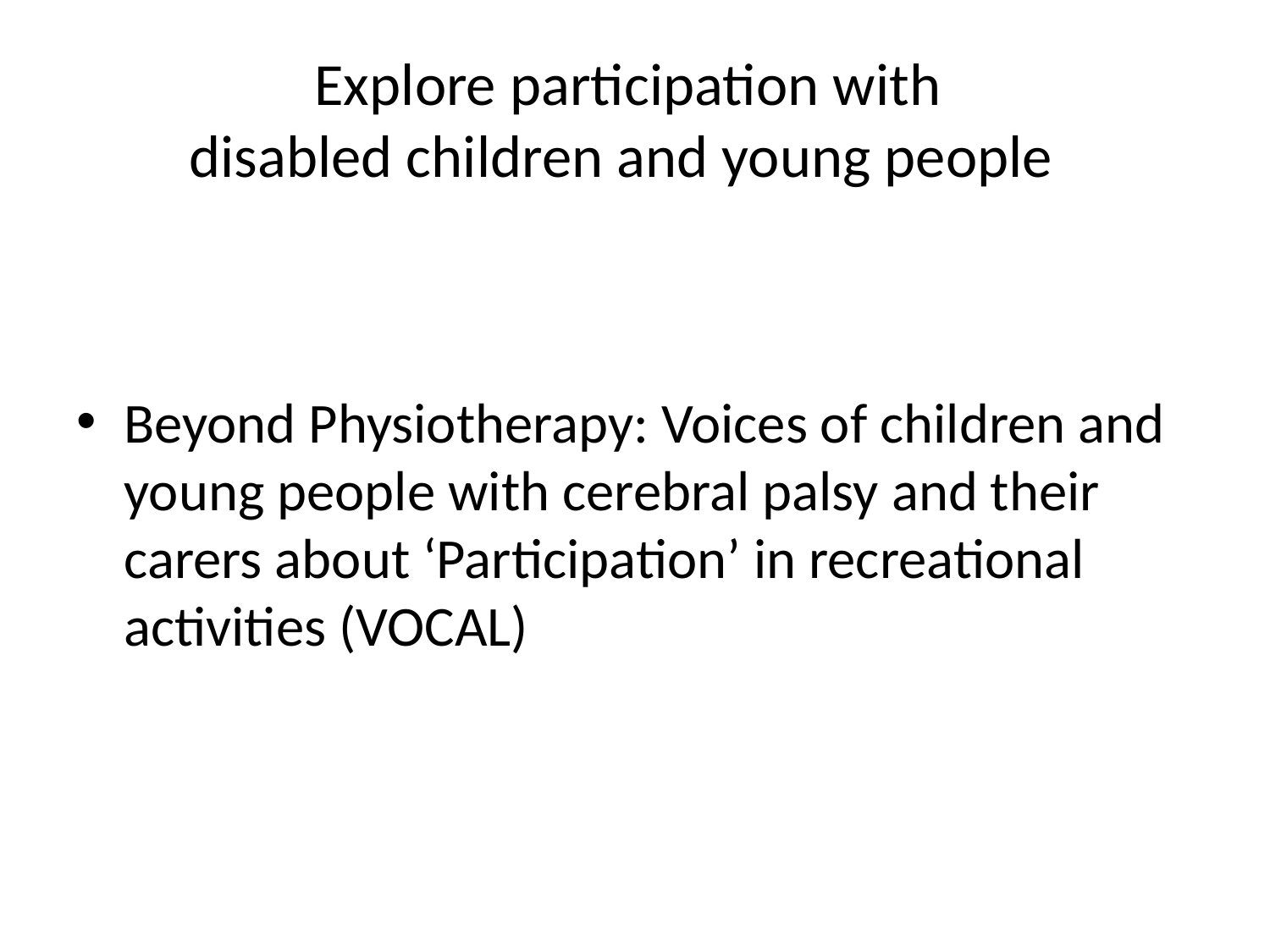

# Explore participation with disabled children and young people

Beyond Physiotherapy: Voices of children and young people with cerebral palsy and their carers about ‘Participation’ in recreational activities (VOCAL)